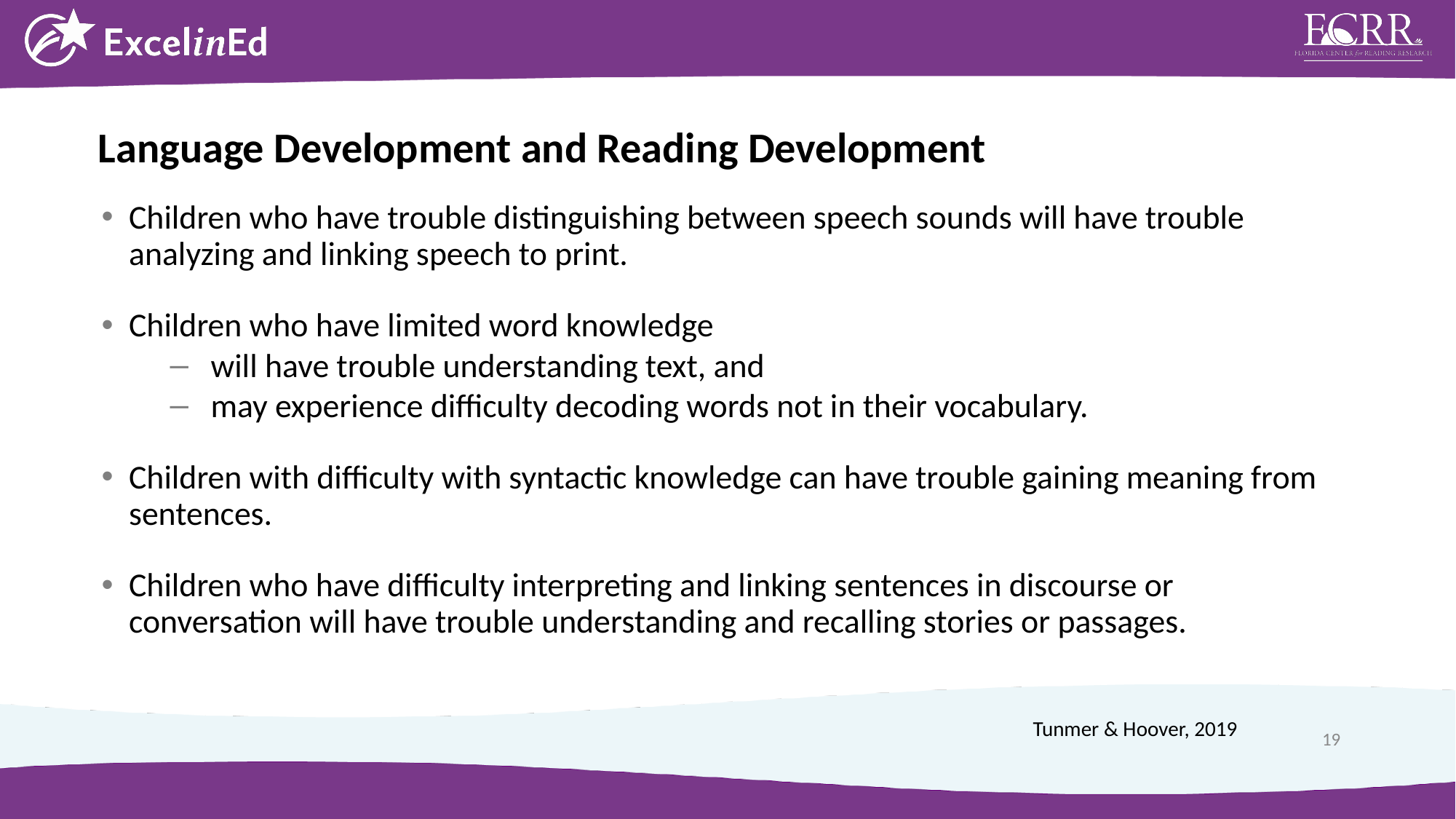

Language Development and Reading Development
Children who have trouble distinguishing between speech sounds will have trouble analyzing and linking speech to print.

Children who have limited word knowledge
will have trouble understanding text, and
may experience difficulty decoding words not in their vocabulary.

Children with difficulty with syntactic knowledge can have trouble gaining meaning from sentences.

Children who have difficulty interpreting and linking sentences in discourse or conversation will have trouble understanding and recalling stories or passages.
Tunmer & Hoover, 2019
19